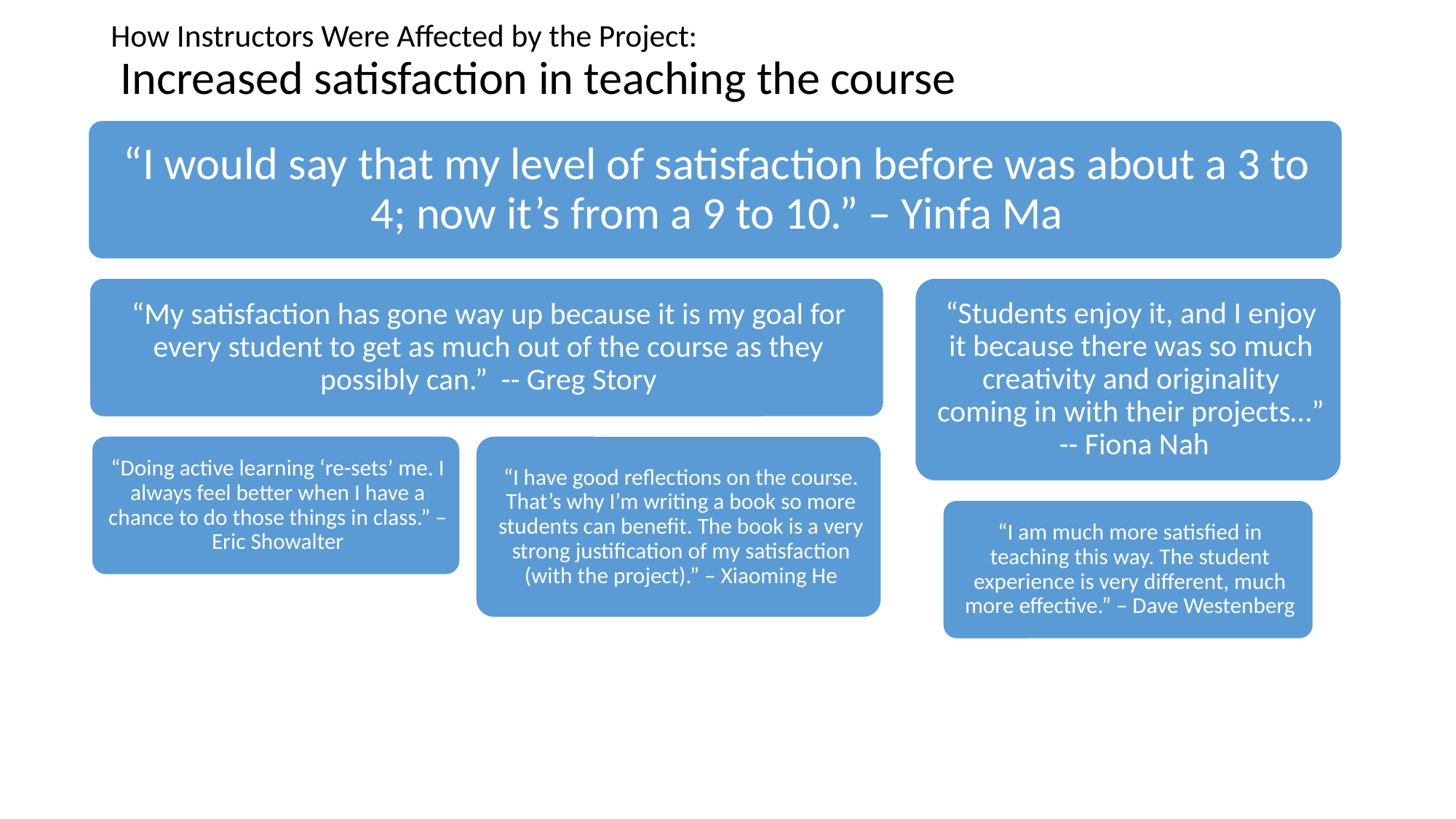

# How Instructors Were Affected by the Project: Increased satisfaction in teaching the course
“I would say that my level of satisfaction before was about a 3 to 4; now it’s from a 9 to 10.” – Yinfa Ma
“My satisfaction has gone way up because it is my goal for every student to get as much out of the course as they possibly can.”  -- Greg Story
“Doing active learning ‘re-sets’ me. I always feel better when I have a chance to do those things in class.” – Eric Showalter
“I have good reflections on the course. That’s why I’m writing a book so more students can benefit. The book is a very strong justification of my satisfaction (with the project).” – Xiaoming He
“Students enjoy it, and I enjoy it because there was so much creativity and originality coming in with their projects…”  -- Fiona Nah
“I am much more satisfied in teaching this way. The student experience is very different, much more effective.” – Dave Westenberg